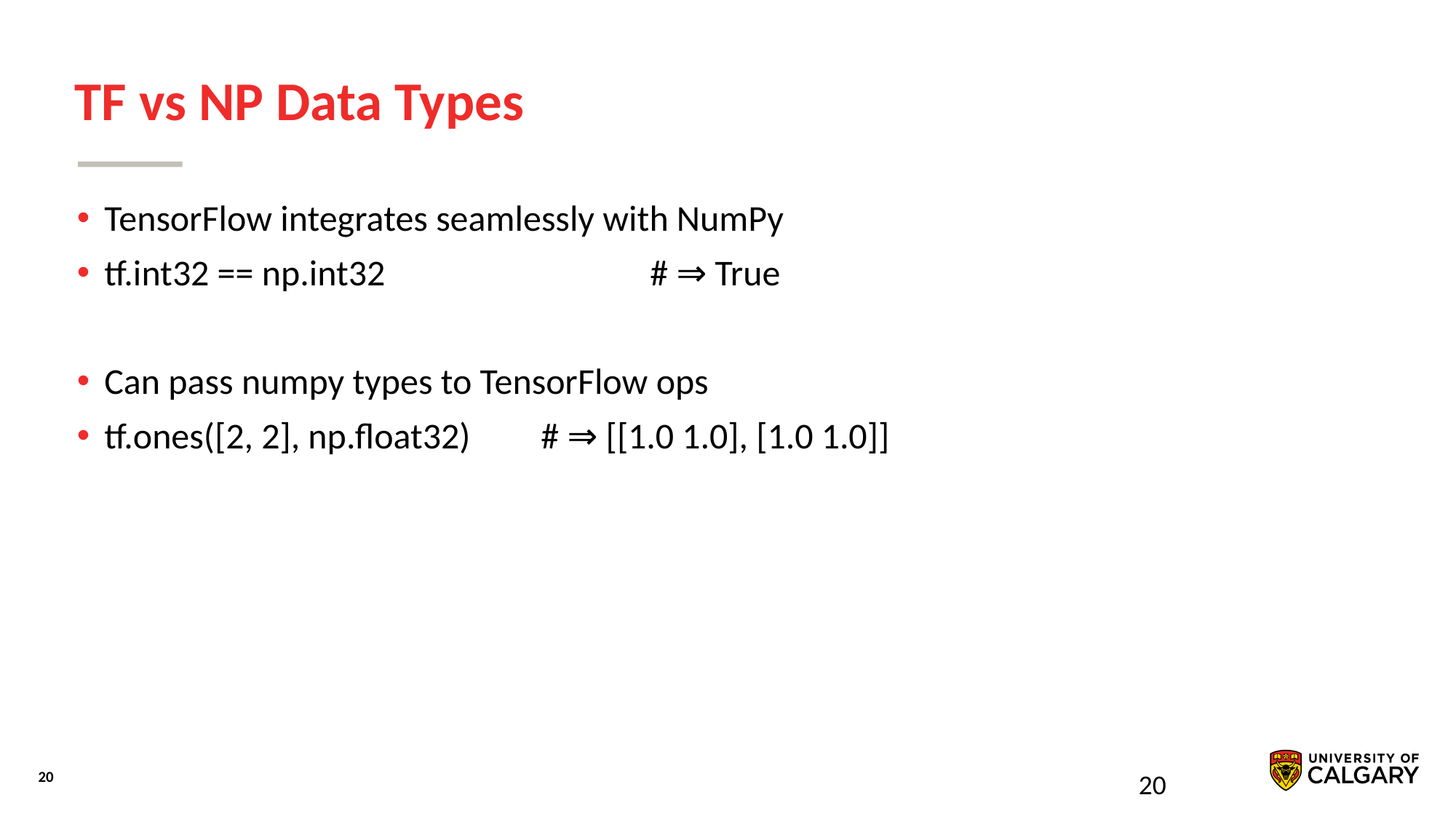

# TF vs NP Data Types
TensorFlow integrates seamlessly with NumPy
tf.int32 == np.int32 			# ⇒ True

Can pass numpy types to TensorFlow ops
tf.ones([2, 2], np.float32) 	# ⇒ [[1.0 1.0], [1.0 1.0]]

20